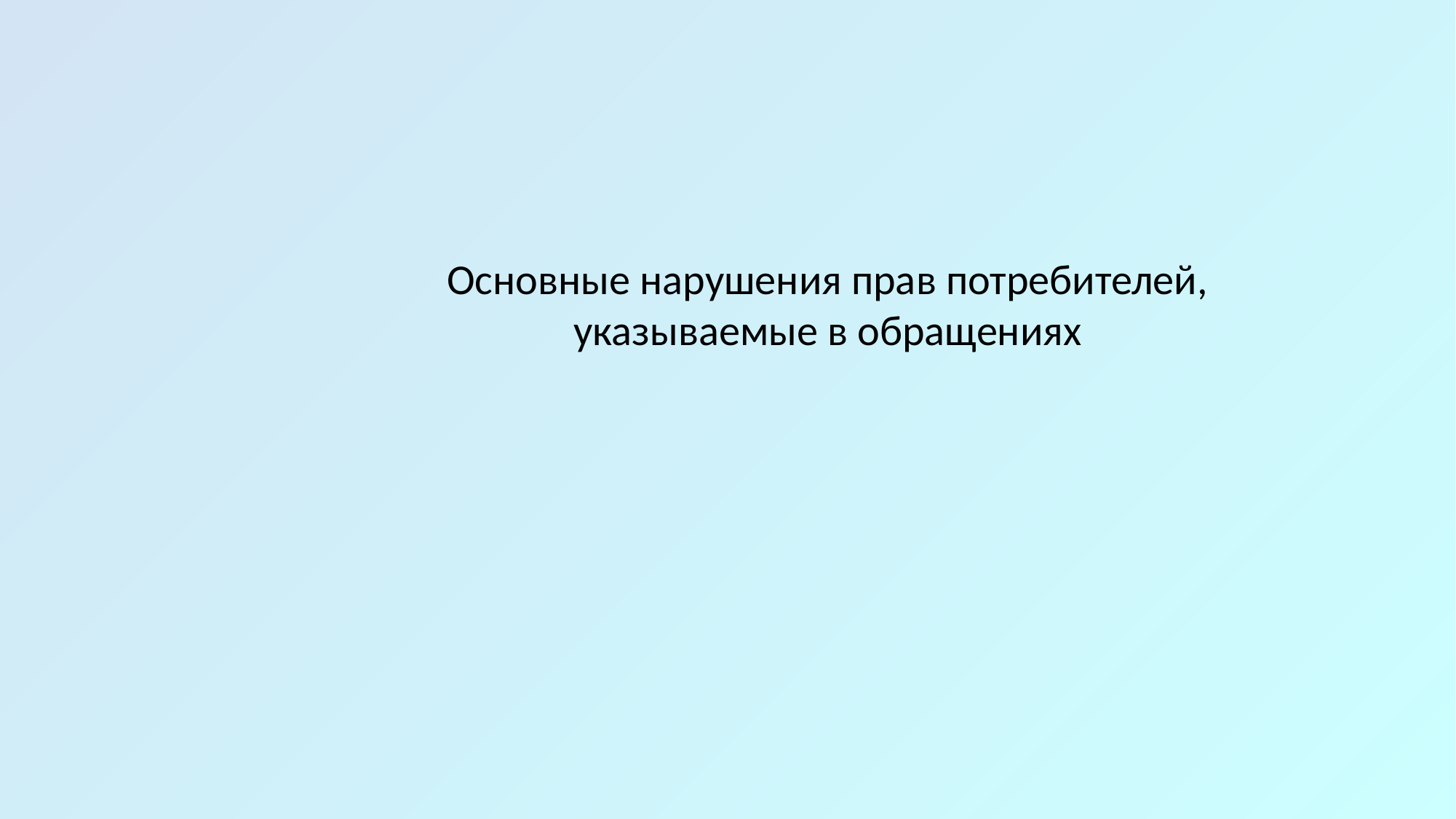

Основные нарушения прав потребителей, указываемые в обращениях